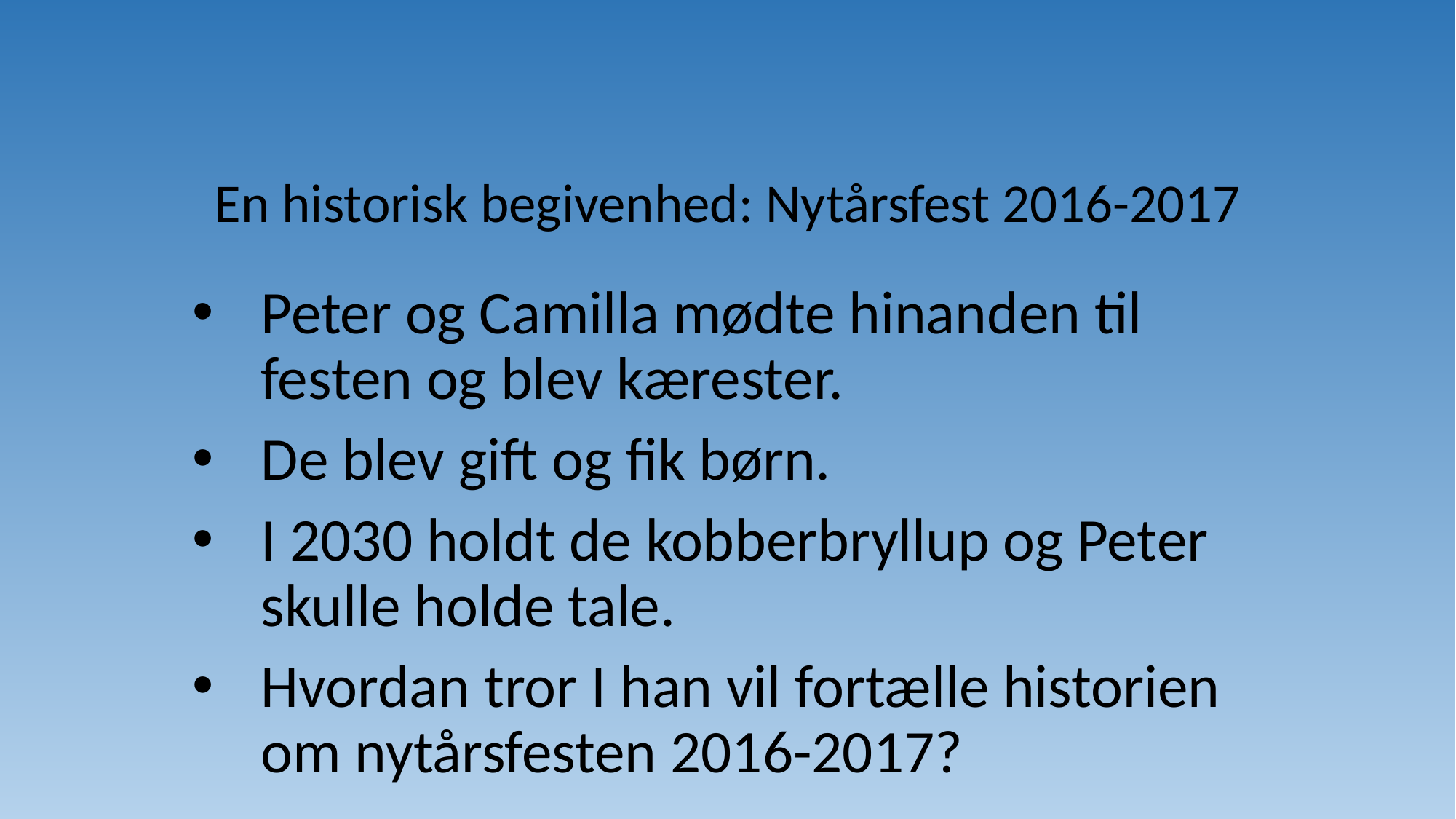

# En historisk begivenhed: Nytårsfest 2016-2017
Peter og Camilla mødte hinanden til festen og blev kærester.
De blev gift og fik børn.
I 2030 holdt de kobberbryllup og Peter skulle holde tale.
Hvordan tror I han vil fortælle historien om nytårsfesten 2016-2017?